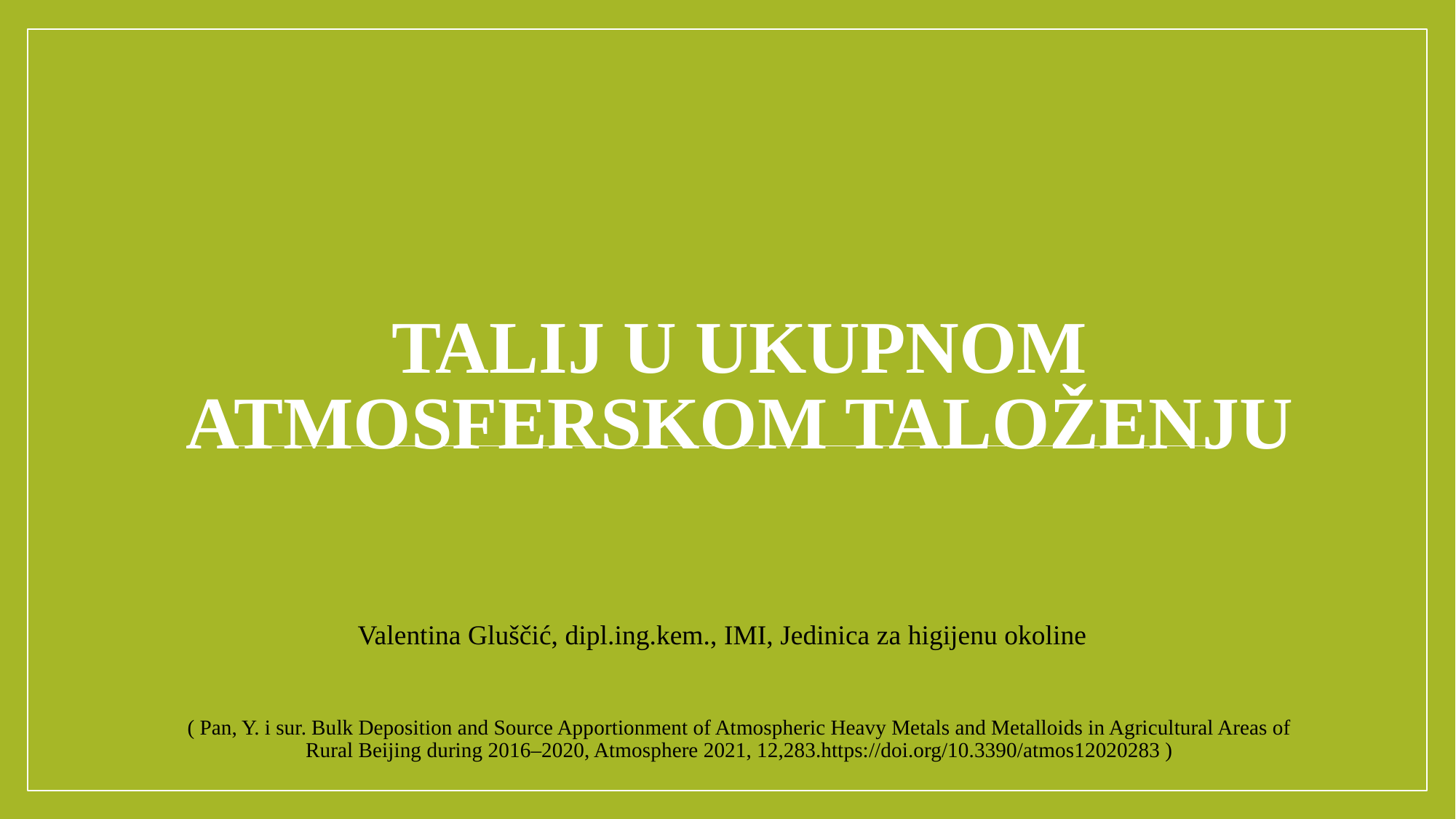

# TALIJ U UKUPNOM ATMOSFERSKOM TALOŽENJU
Valentina Gluščić, dipl.ing.kem., IMI, Jedinica za higijenu okoline
( Pan, Y. i sur. Bulk Deposition and Source Apportionment of Atmospheric Heavy Metals and Metalloids in Agricultural Areas of Rural Beijing during 2016–2020, Atmosphere 2021, 12,283.https://doi.org/10.3390/atmos12020283 )